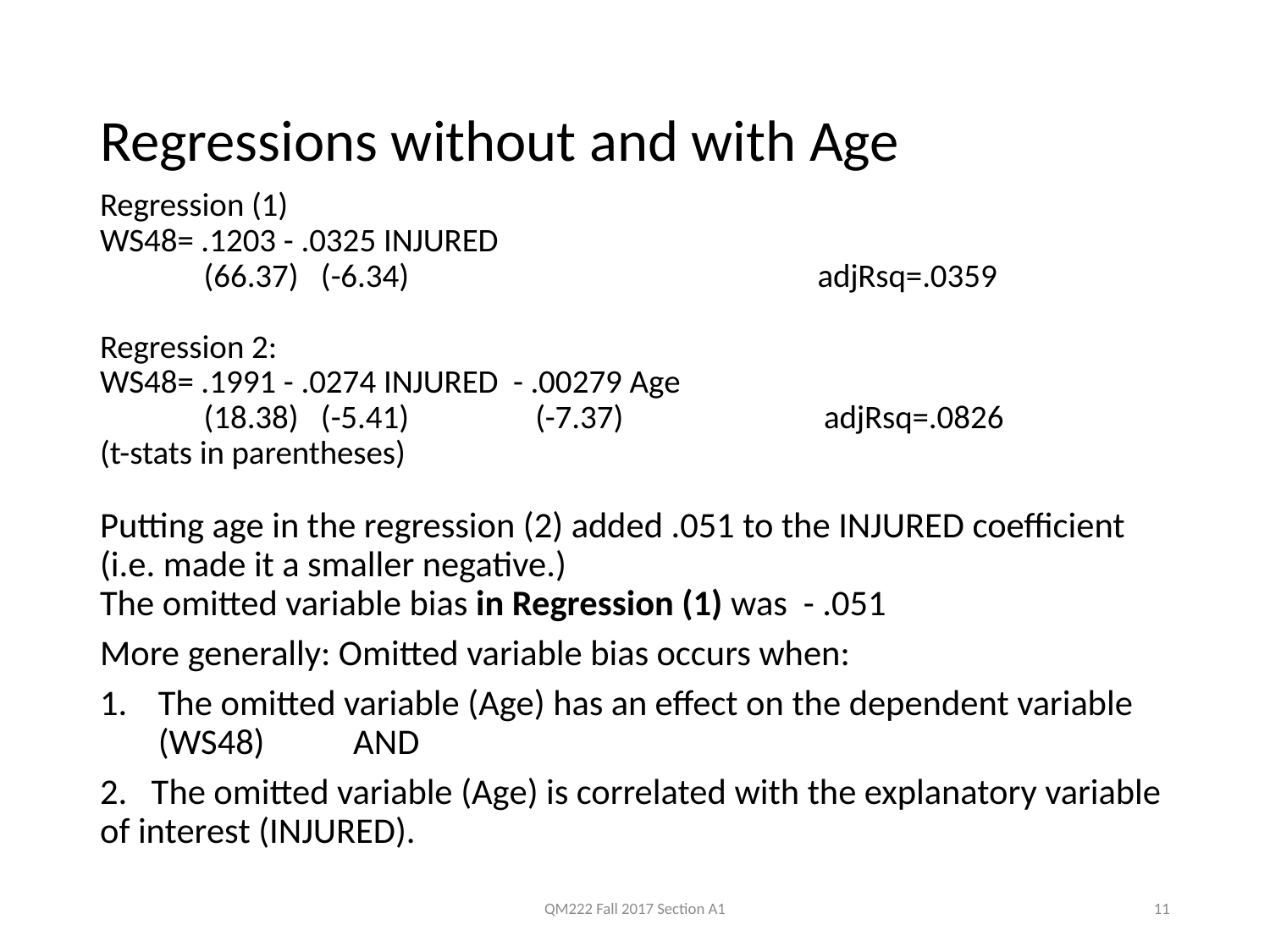

# Regressions without and with Age
Regression (1)
WS48= .1203 - .0325 INJURED
              (66.37)   (-6.34)                                                       adjRsq=.0359

Regression 2:
WS48= .1991 - .0274 INJURED  - .00279 Age
              (18.38)   (-5.41)                 (-7.37)                           adjRsq=.0826
(t-stats in parentheses)

Putting age in the regression (2) added .051 to the INJURED coefficient (i.e. made it a smaller negative.)
The omitted variable bias in Regression (1) was  - .051
More generally: Omitted variable bias occurs when:
The omitted variable (Age) has an effect on the dependent variable (WS48)           AND
2.   The omitted variable (Age) is correlated with the explanatory variable of interest (INJURED).
QM222 Fall 2017 Section A1
11